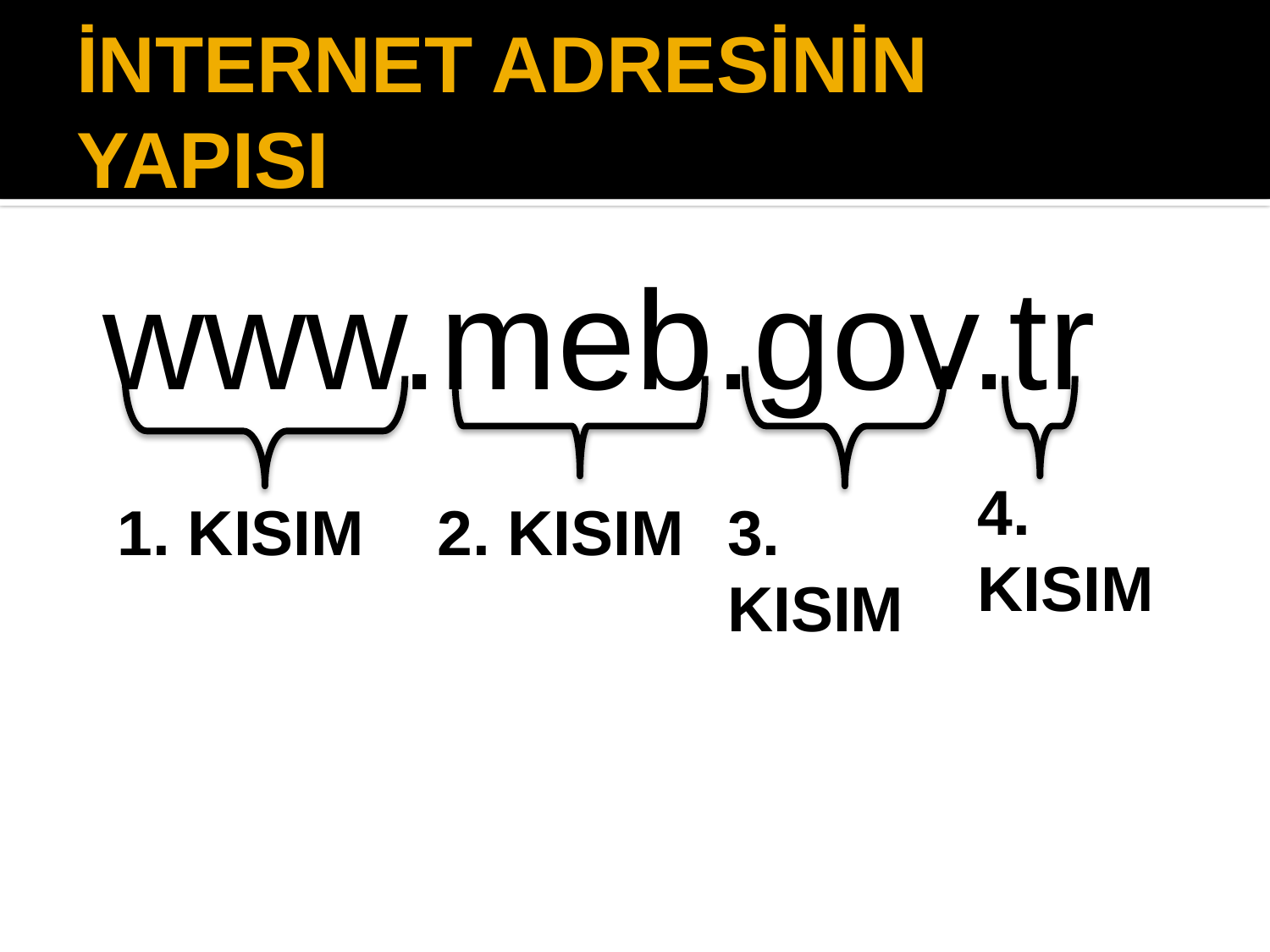

# İNTERNET ADRESİNİN YAPISI
www.meb.gov.tr

4. KISIM
1. KISIM
2. KISIM
3. KISIM